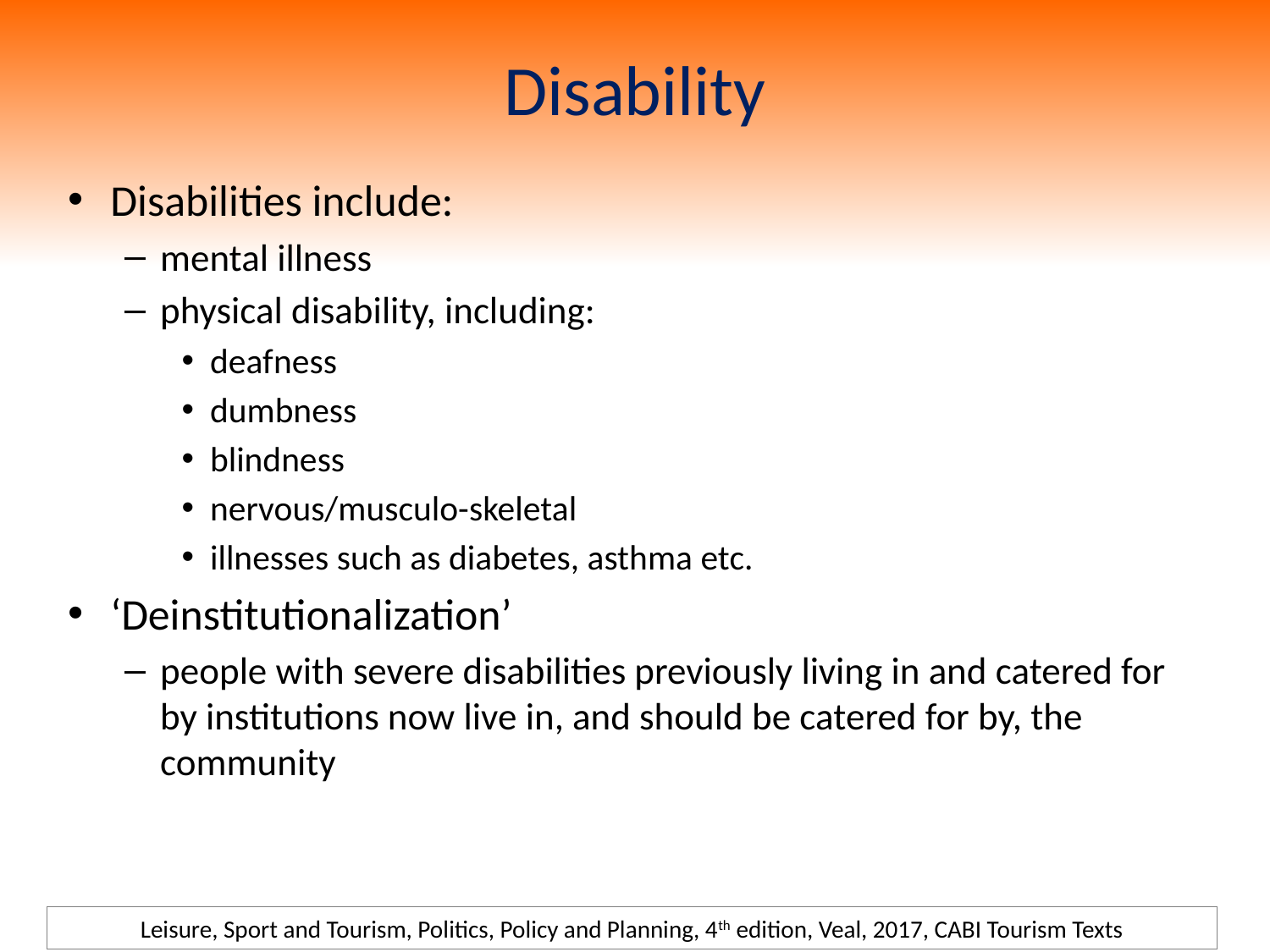

# Disability
Disabilities include:
mental illness
physical disability, including:
deafness
dumbness
blindness
nervous/musculo-skeletal
illnesses such as diabetes, asthma etc.
‘Deinstitutionalization’
people with severe disabilities previously living in and catered for by institutions now live in, and should be catered for by, the community
Leisure, Sport and Tourism, Politics, Policy and Planning, 4th edition, Veal, 2017, CABI Tourism Texts